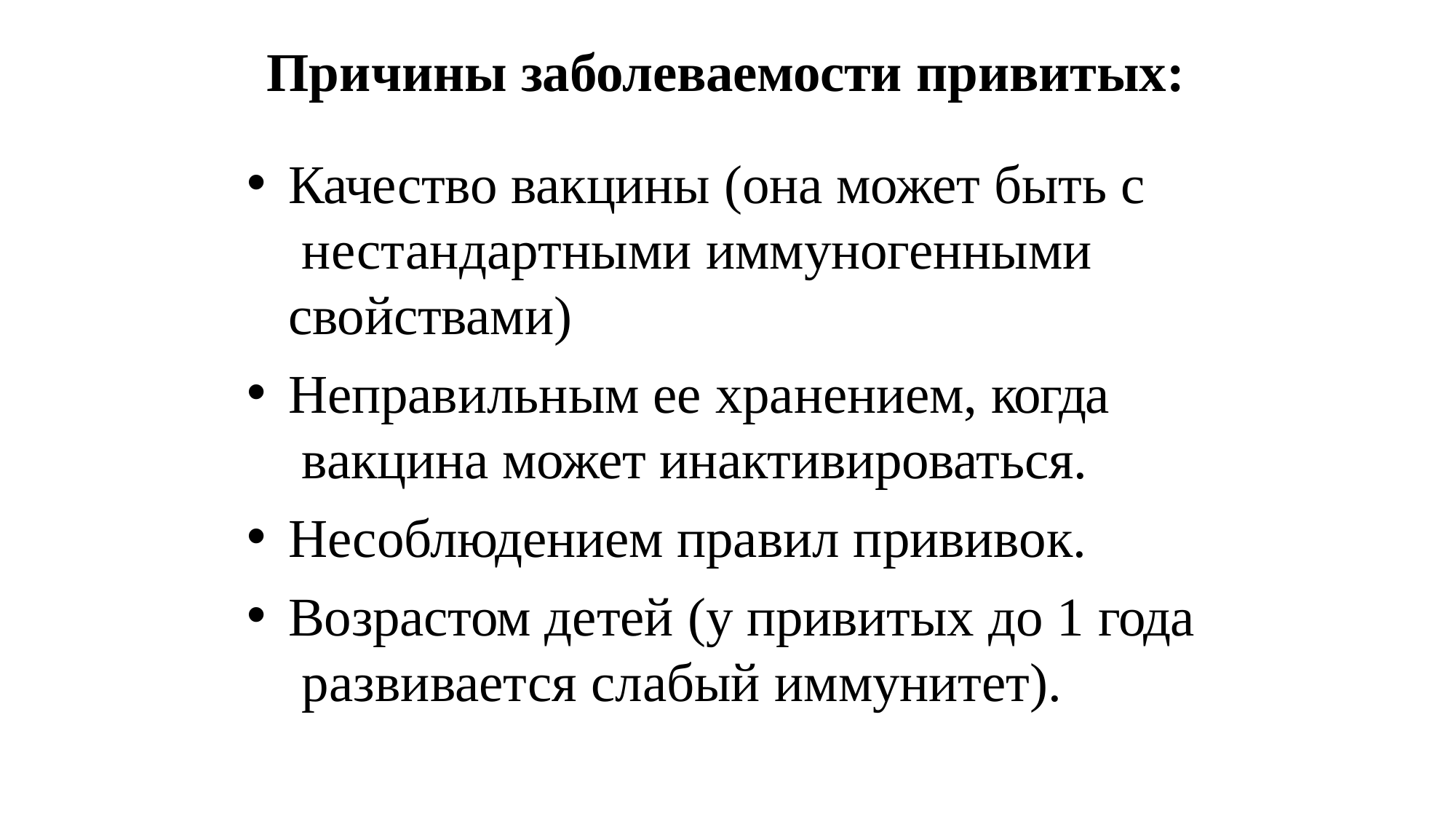

Причины заболеваемости привитых:
Качество вакцины (она может быть с  нестандартными иммуногенными
свойствами)
Неправильным ее хранением, когда  вакцина может инактивироваться.
Несоблюдением правил прививок.
Возрастом детей (у привитых до 1 года  развивается слабый иммунитет).